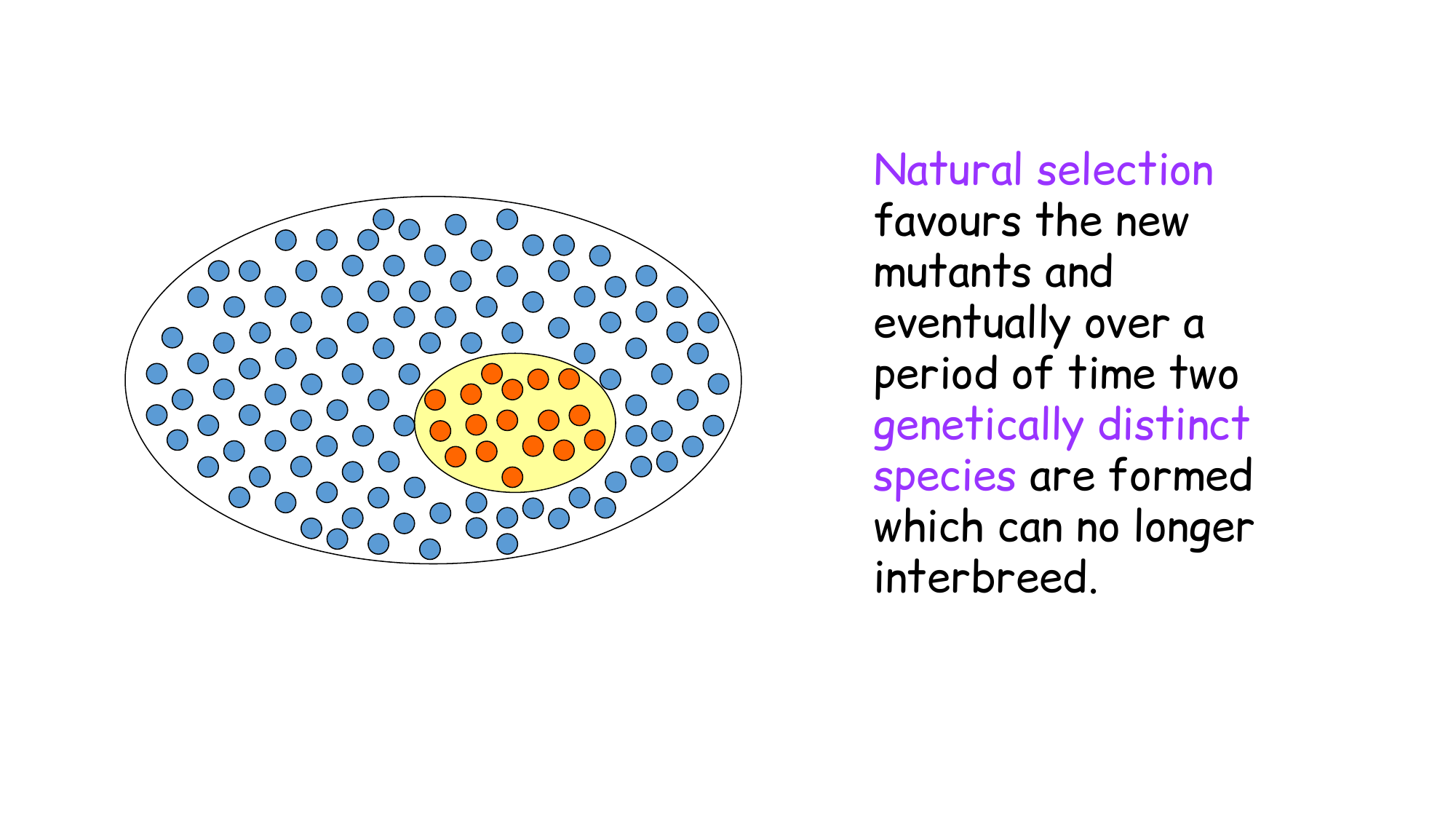

Natural selection favours the new mutants and eventually over a period of time two genetically distinct species are formed which can no longer interbreed.